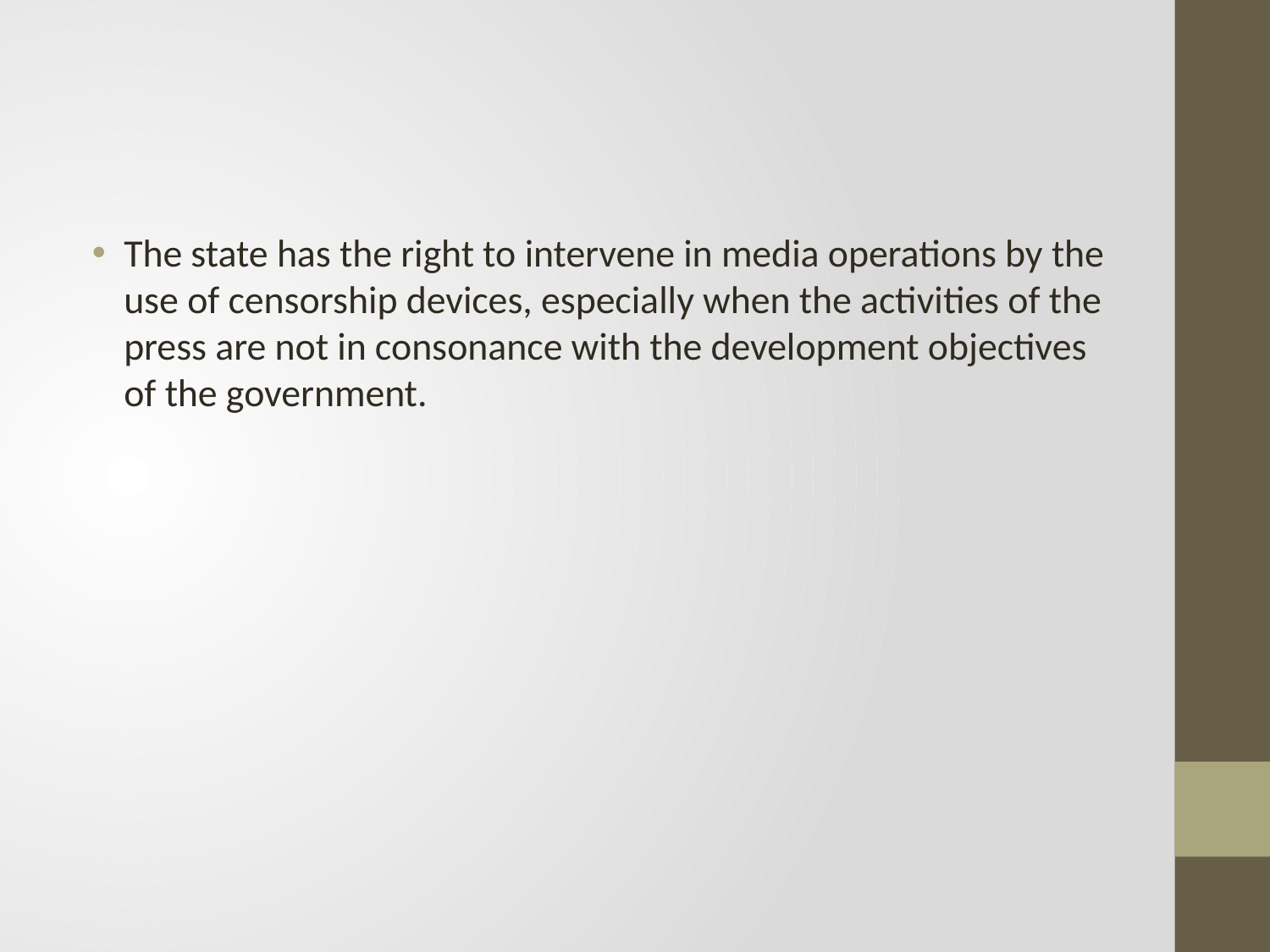

#
The state has the right to intervene in media operations by the use of censorship devices, especially when the activities of the press are not in consonance with the development objectives of the government.